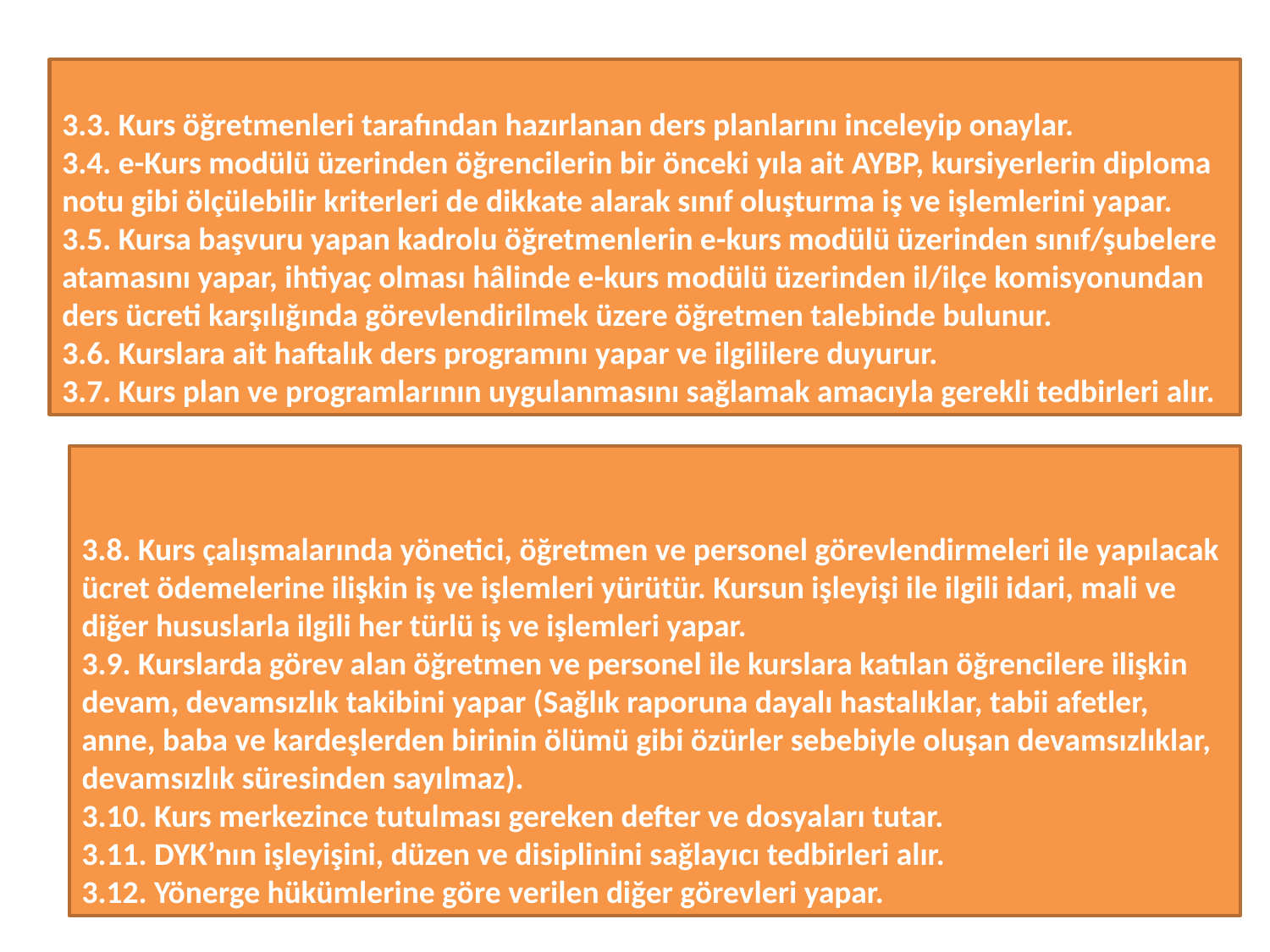

3.3. Kurs öğretmenleri tarafından hazırlanan ders planlarını inceleyip onaylar.
3.4. e-Kurs modülü üzerinden öğrencilerin bir önceki yıla ait AYBP, kursiyerlerin diploma notu gibi ölçülebilir kriterleri de dikkate alarak sınıf oluşturma iş ve işlemlerini yapar.
3.5. Kursa başvuru yapan kadrolu öğretmenlerin e-kurs modülü üzerinden sınıf/şubelere atamasını yapar, ihtiyaç olması hâlinde e-kurs modülü üzerinden il/ilçe komisyonundan ders ücreti karşılığında görevlendirilmek üzere öğretmen talebinde bulunur.
3.6. Kurslara ait haftalık ders programını yapar ve ilgililere duyurur.
3.7. Kurs plan ve programlarının uygulanmasını sağlamak amacıyla gerekli tedbirleri alır.

3.8. Kurs çalışmalarında yönetici, öğretmen ve personel görevlendirmeleri ile yapılacak ücret ödemelerine ilişkin iş ve işlemleri yürütür. Kursun işleyişi ile ilgili idari, mali ve diğer hususlarla ilgili her türlü iş ve işlemleri yapar.
3.9. Kurslarda görev alan öğretmen ve personel ile kurslara katılan öğrencilere ilişkin devam, devamsızlık takibini yapar (Sağlık raporuna dayalı hastalıklar, tabii afetler, anne, baba ve kardeşlerden birinin ölümü gibi özürler sebebiyle oluşan devamsızlıklar, devamsızlık süresinden sayılmaz).
3.10. Kurs merkezince tutulması gereken defter ve dosyaları tutar.
3.11. DYK’nın işleyişini, düzen ve disiplinini sağlayıcı tedbirleri alır.
3.12. Yönerge hükümlerine göre verilen diğer görevleri yapar.